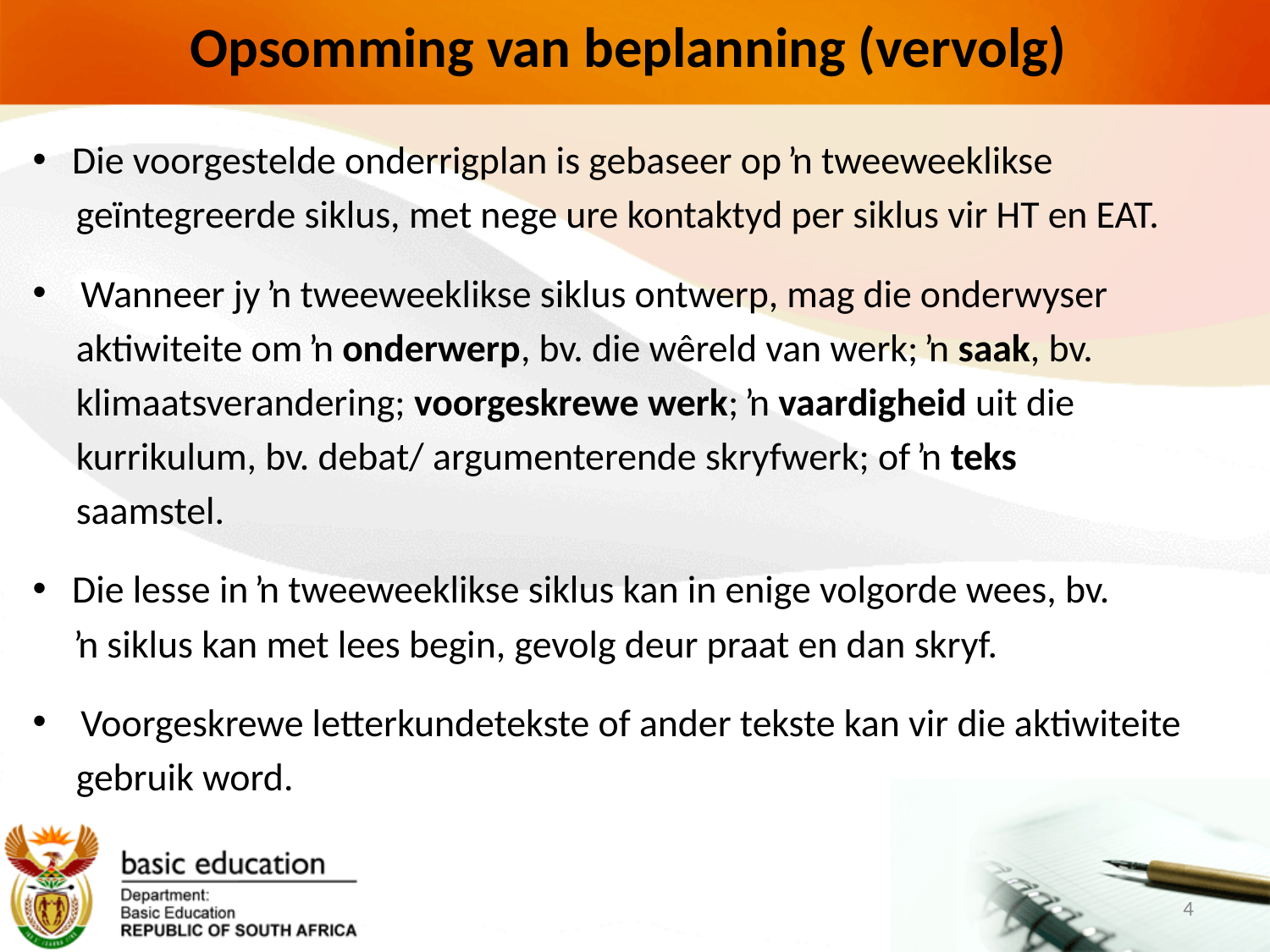

# Opsomming van beplanning (vervolg)
   Die voorgestelde onderrigplan is gebaseer op ŉ tweeweeklikse
     geïntegreerde siklus, met nege ure kontaktyd per siklus vir HT en EAT.

    Wanneer jy ŉ tweeweeklikse siklus ontwerp, mag die onderwyser
     aktiwiteite om ŉ onderwerp, bv. die wêreld van werk; ŉ saak, bv.
     klimaatsverandering; voorgeskrewe werk; ŉ vaardigheid uit die
     kurrikulum, bv. debat/ argumenterende skryfwerk; of ŉ teks
     saamstel.

   Die lesse in ŉ tweeweeklikse siklus kan in enige volgorde wees, bv.
     ŉ siklus kan met lees begin, gevolg deur praat en dan skryf.

    Voorgeskrewe letterkundetekste of ander tekste kan vir die aktiwiteite
     gebruik word.

4